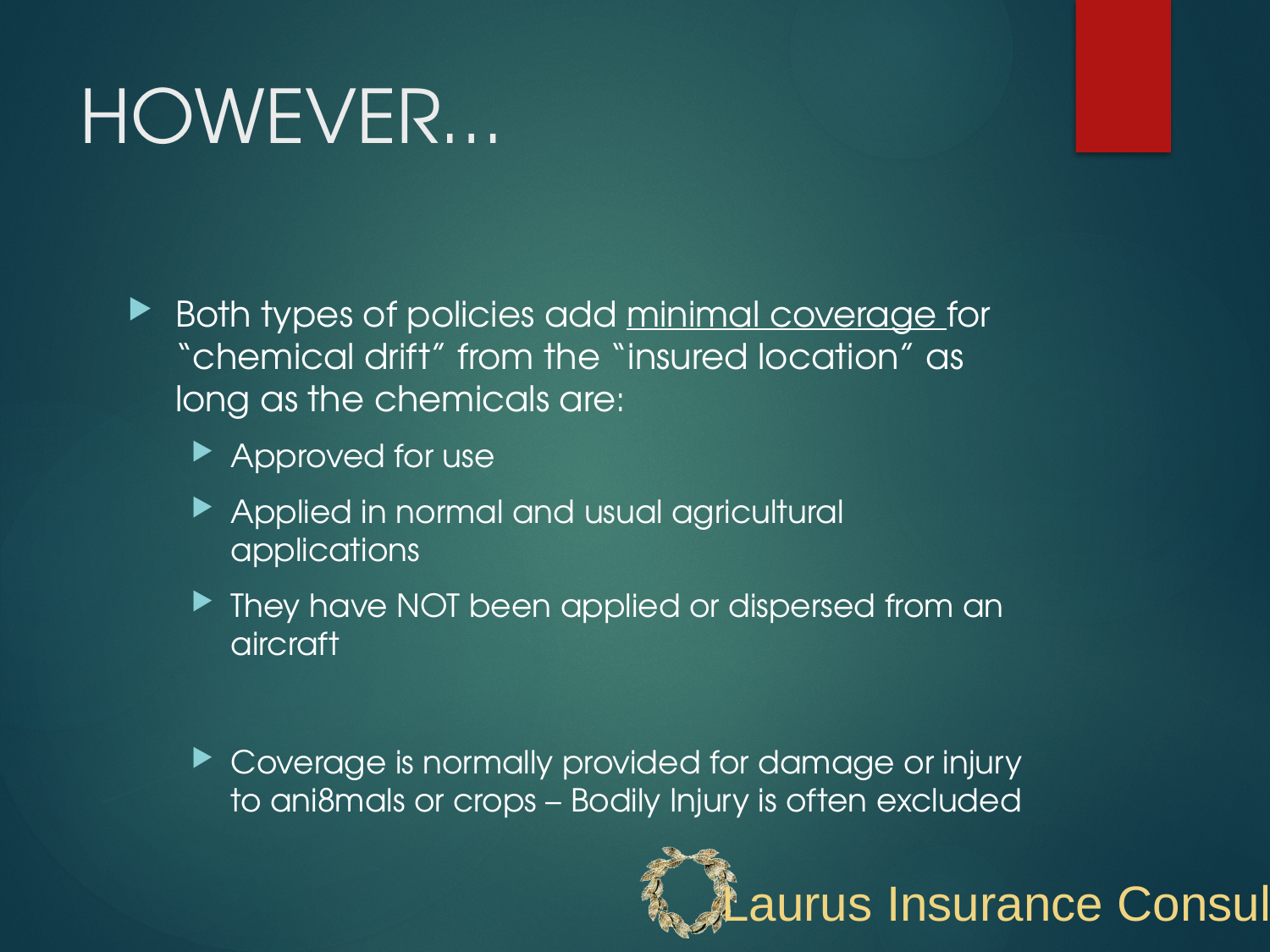

# HOWEVER…
Both types of policies add minimal coverage for “chemical drift” from the “insured location” as long as the chemicals are:
Approved for use
Applied in normal and usual agricultural applications
They have NOT been applied or dispersed from an aircraft

Coverage is normally provided for damage or injury to ani8mals or crops – Bodily Injury is often excluded